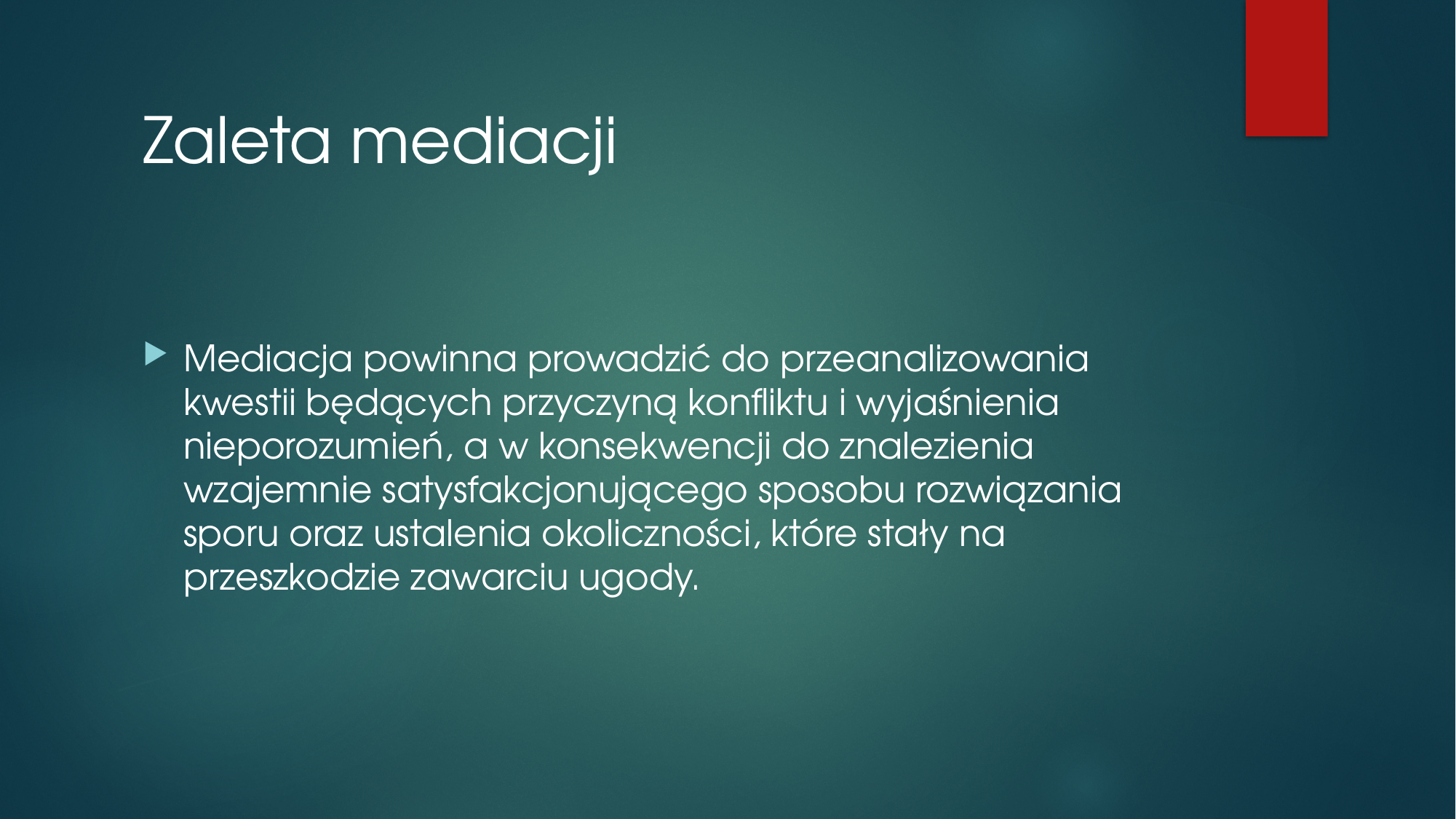

# Zaleta mediacji
Mediacja powinna prowadzić do przeanalizowania kwestii będących przyczyną konfliktu i wyjaśnienia nieporozumień, a w konsekwencji do znalezienia wzajemnie satysfakcjonującego sposobu rozwiązania sporu oraz ustalenia okoliczności, które stały na przeszkodzie zawarciu ugody.